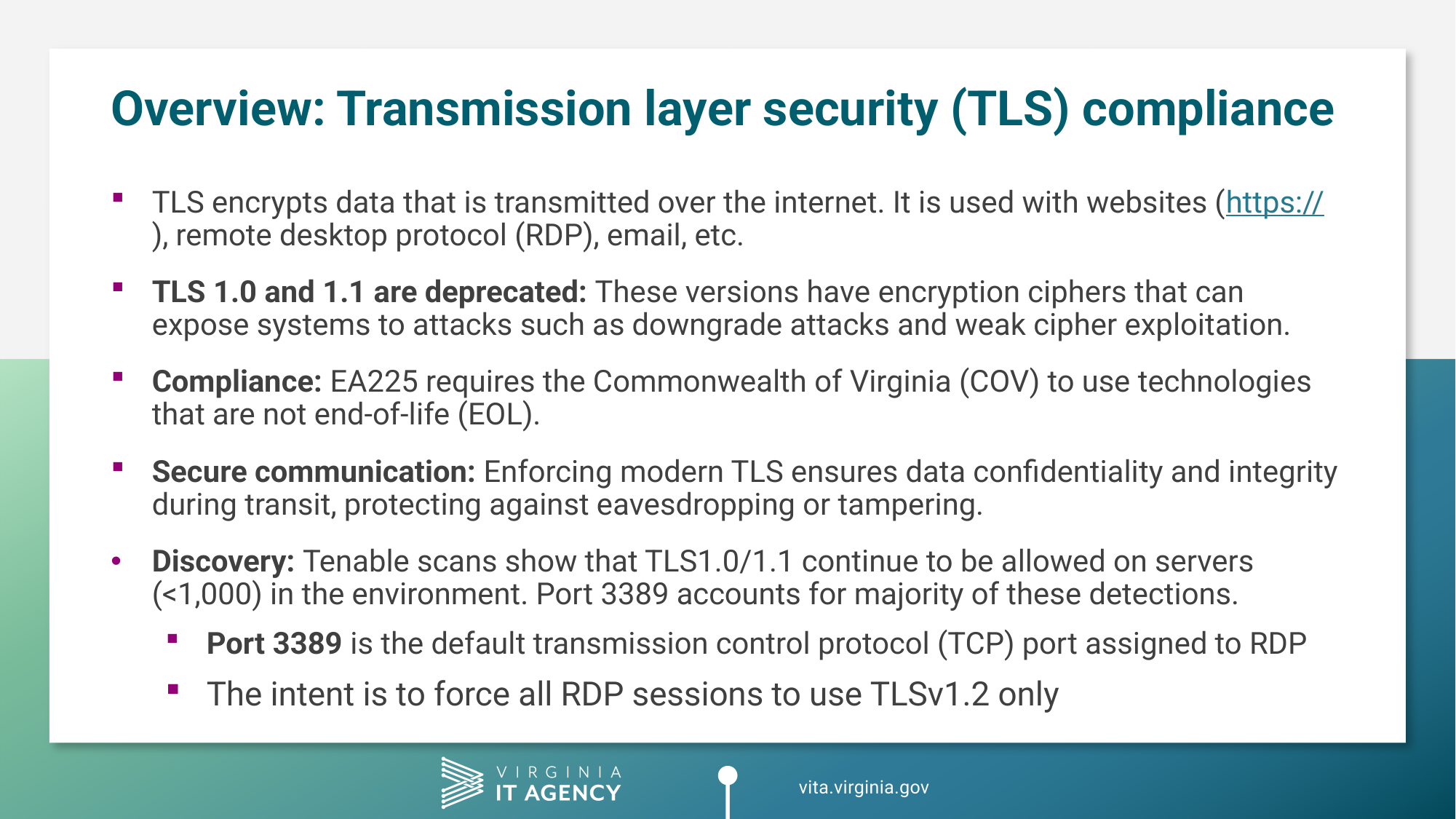

# Overview: Transmission layer security (TLS) compliance
TLS encrypts data that is transmitted over the internet. It is used with websites (https://), remote desktop protocol (RDP), email, etc.
TLS 1.0 and 1.1 are deprecated: These versions have encryption ciphers that can expose systems to attacks such as downgrade attacks and weak cipher exploitation.
Compliance: EA225 requires the Commonwealth of Virginia (COV) to use technologies that are not end-of-life (EOL).
Secure communication: Enforcing modern TLS ensures data confidentiality and integrity during transit, protecting against eavesdropping or tampering.
Discovery: Tenable scans show that TLS1.0/1.1 continue to be allowed on servers (<1,000) in the environment. Port 3389 accounts for majority of these detections.
Port 3389 is the default transmission control protocol (TCP) port assigned to RDP
The intent is to force all RDP sessions to use TLSv1.2 only